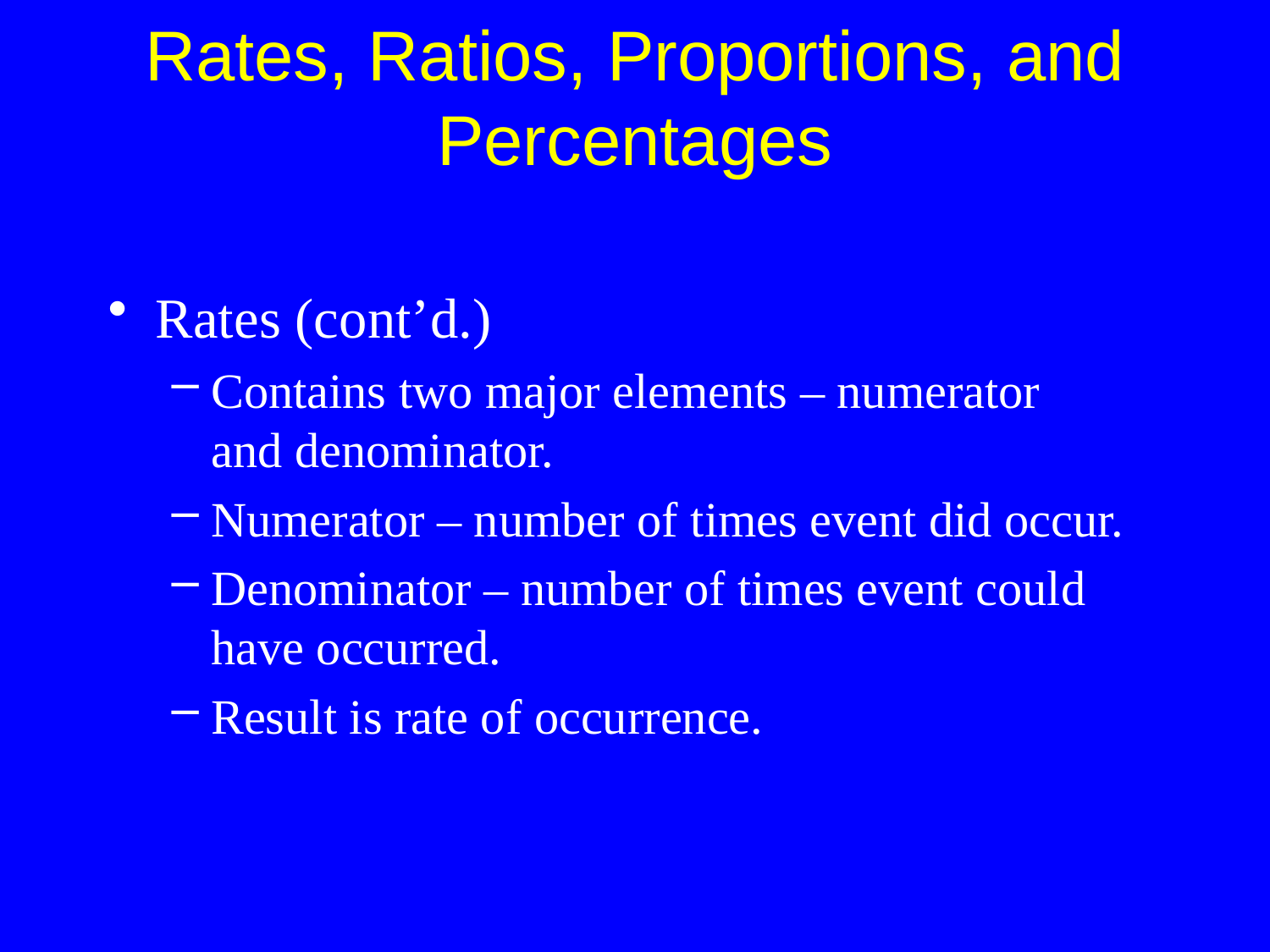

Rates (cont’d.)
Contains two major elements – numerator
and denominator.
Numerator – number of times event did occur.
Denominator – number of times event could have occurred.
Result is rate of occurrence.
Rates, Ratios, Proportions, and Percentages